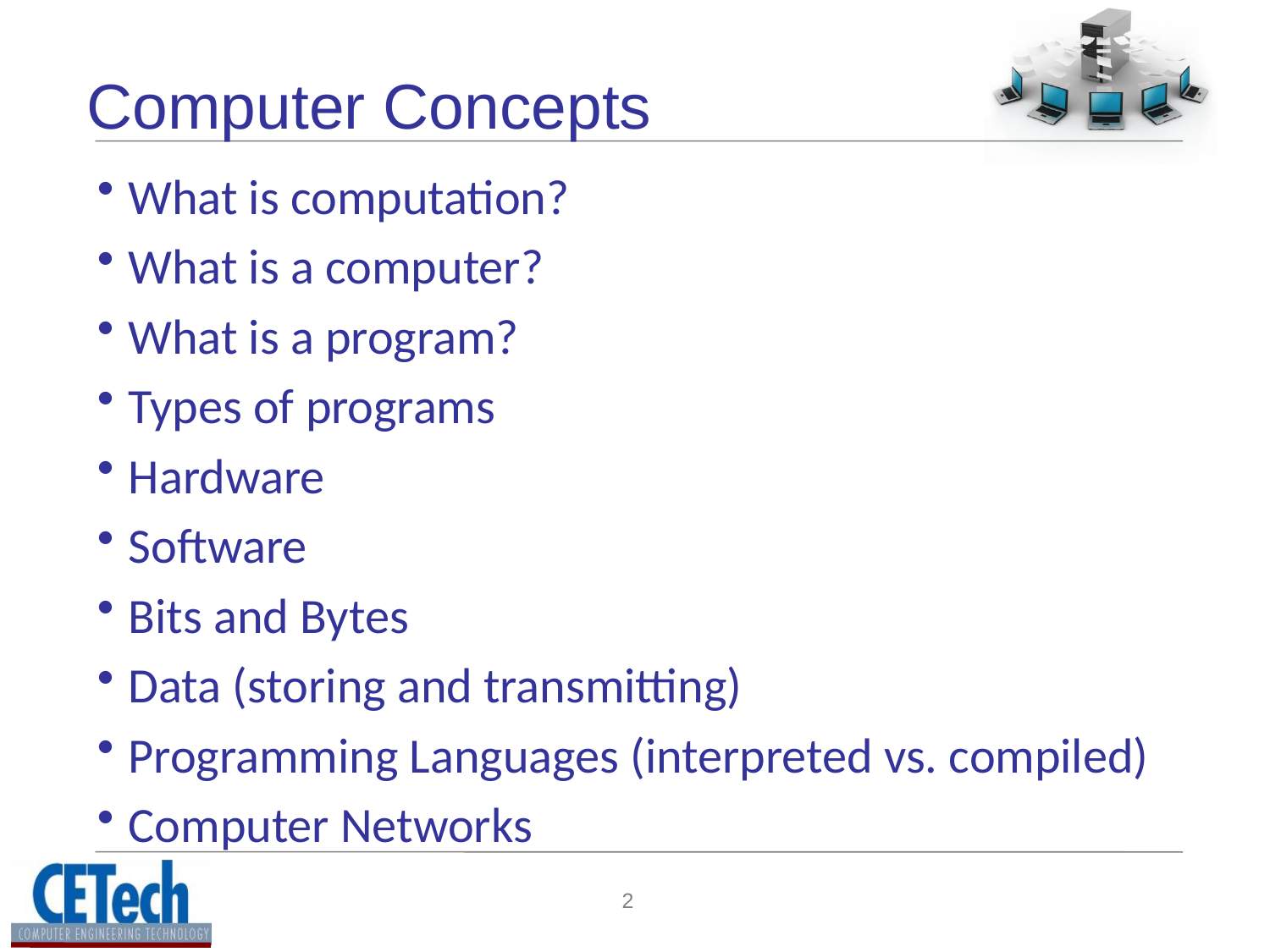

# Computer Concepts
What is computation?
What is a computer?
What is a program?
Types of programs
Hardware
Software
Bits and Bytes
Data (storing and transmitting)
Programming Languages (interpreted vs. compiled)
Computer Networks